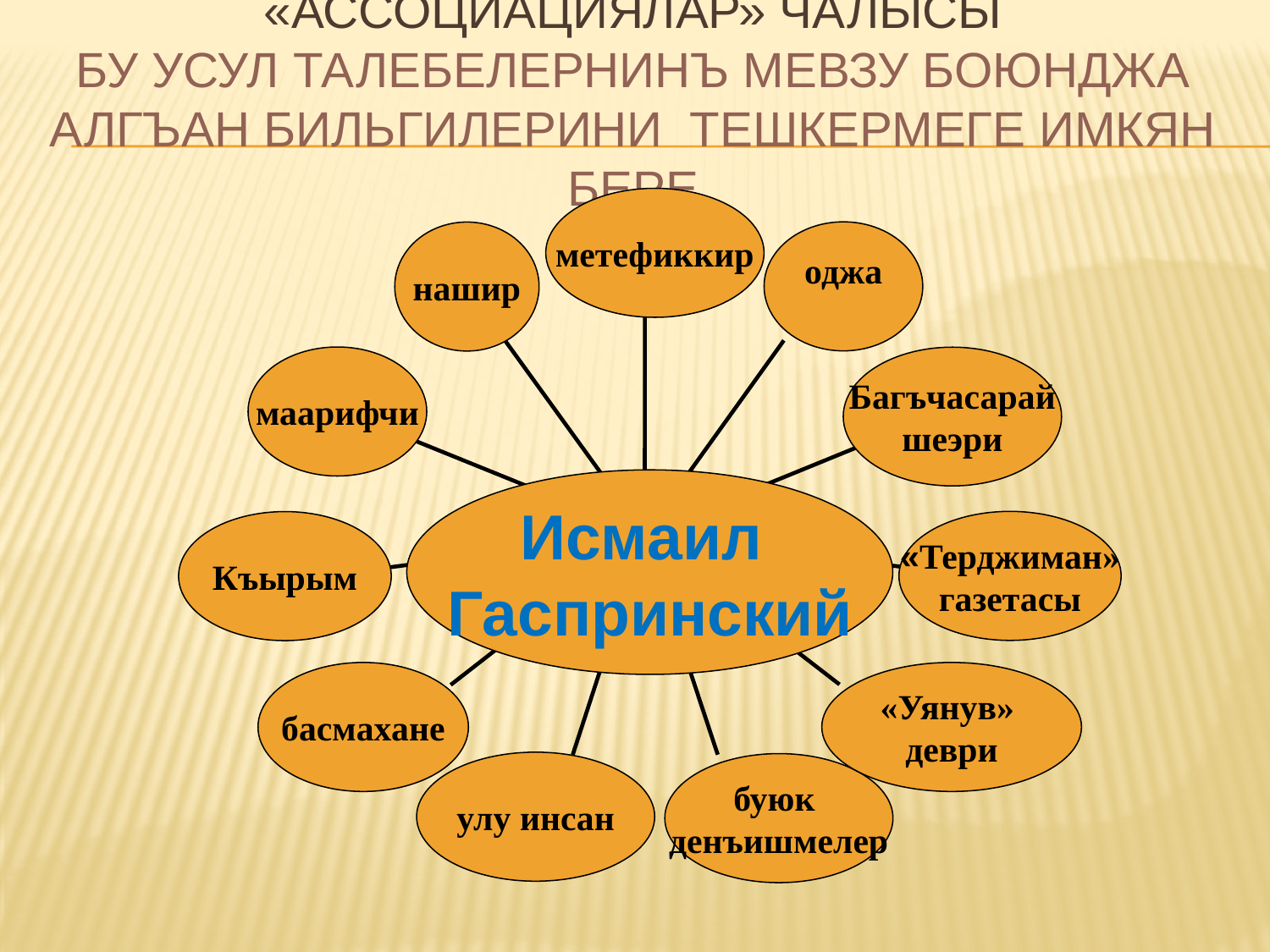

# «АССОЦИАЦИЯЛАР» ЧАЛЫСЫ бу усул талебелернинъ мевзу боюнджа алгъан бильгилерини  тешкермеге имкян бере
метефиккир
оджа

нашир

маарифчи
Багъчасарай
шеэри

Исмаил
Гаспринский
«Терджиман»
газетасы
Къырым

басмахане
«Уянув»
деври
улу инсан
буюк
денъишмелер